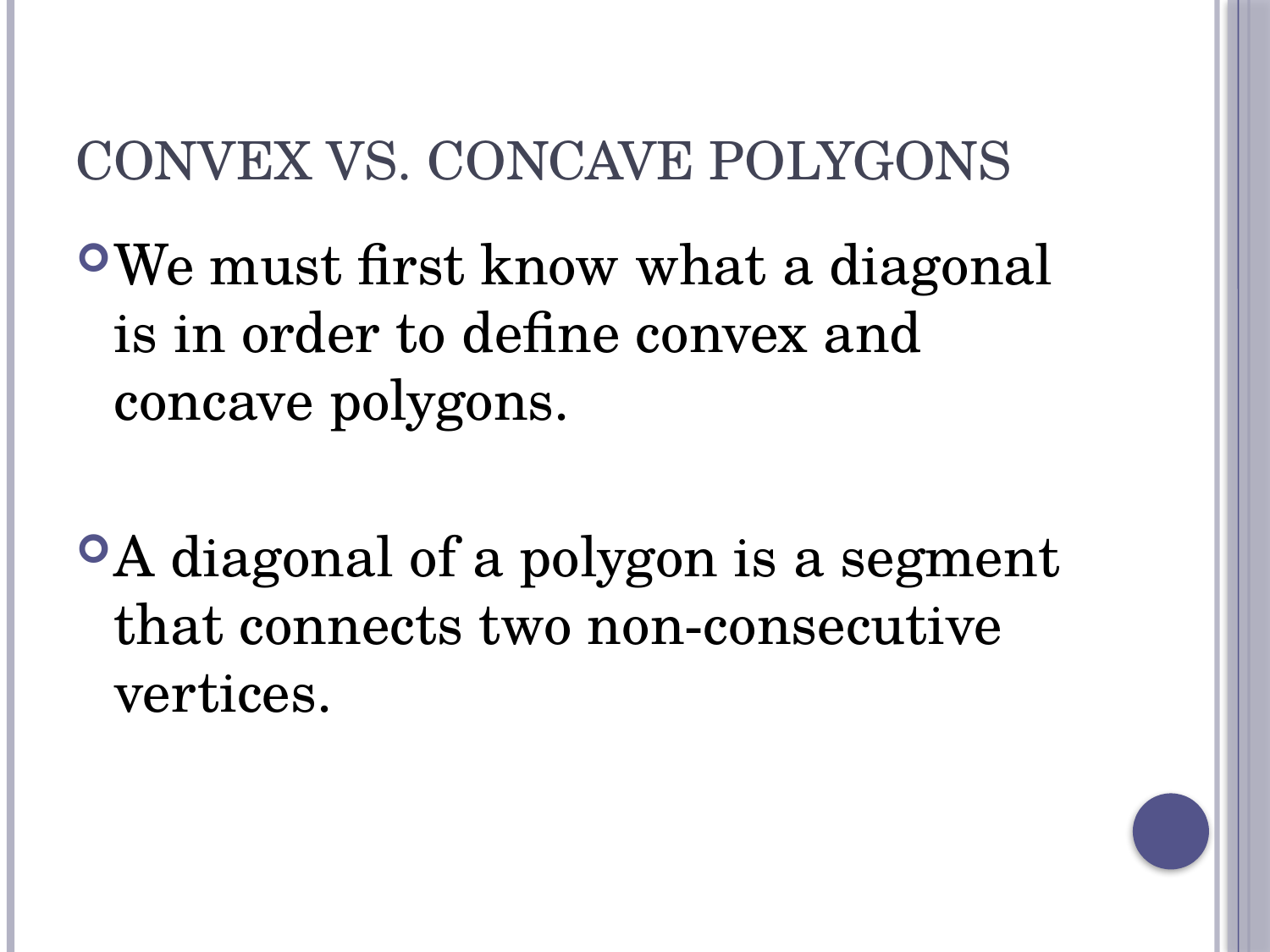

# Convex vs. Concave Polygons
We must first know what a diagonal is in order to define convex and concave polygons.

A diagonal of a polygon is a segment that connects two non-consecutive vertices.